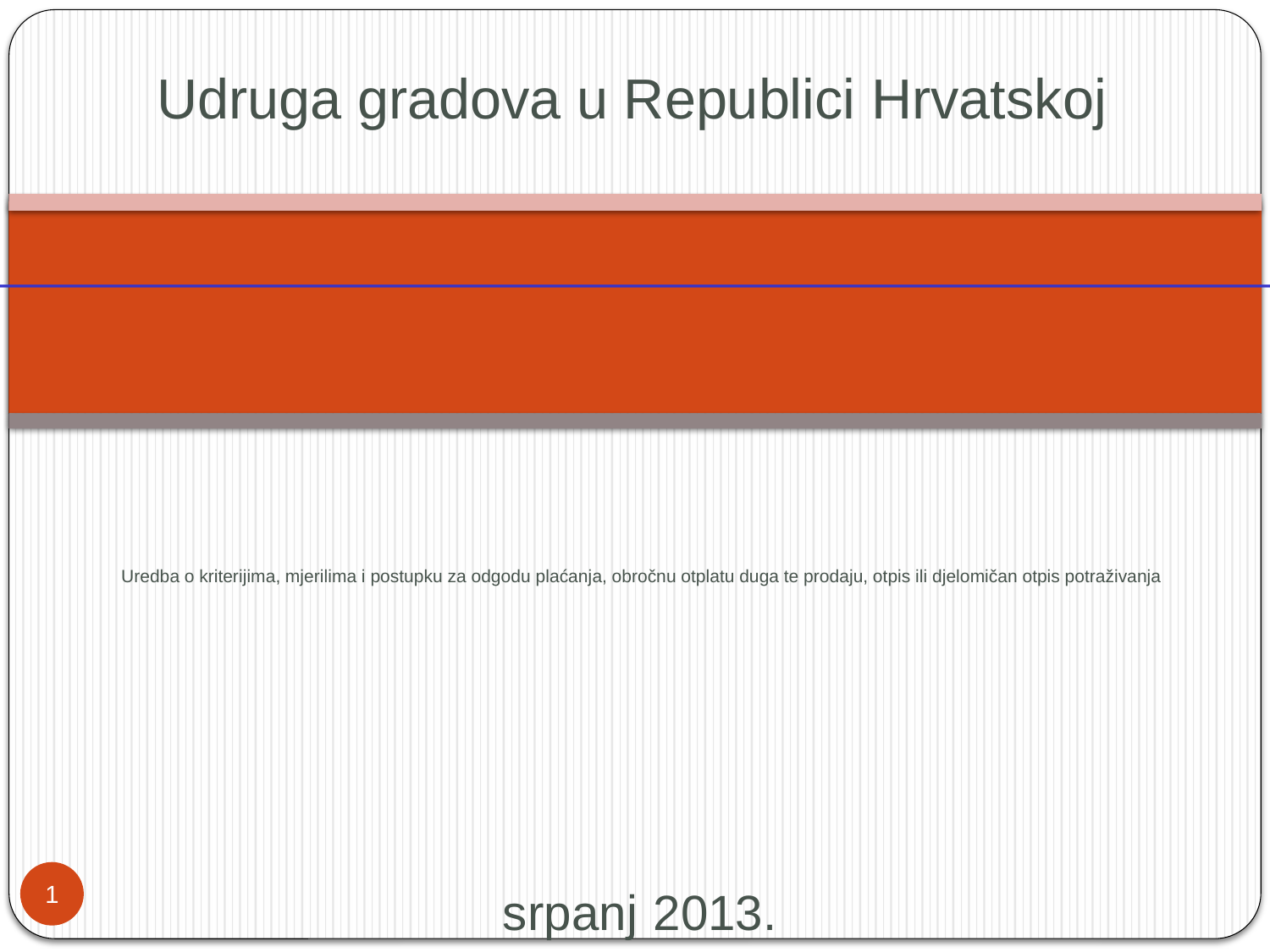

Udruga gradova u Republici Hrvatskoj

# Uredba o kriterijima, mjerilima i postupku za odgodu plaćanja, obročnu otplatu duga te prodaju, otpis ili djelomičan otpis potraživanja
1
srpanj 2013.